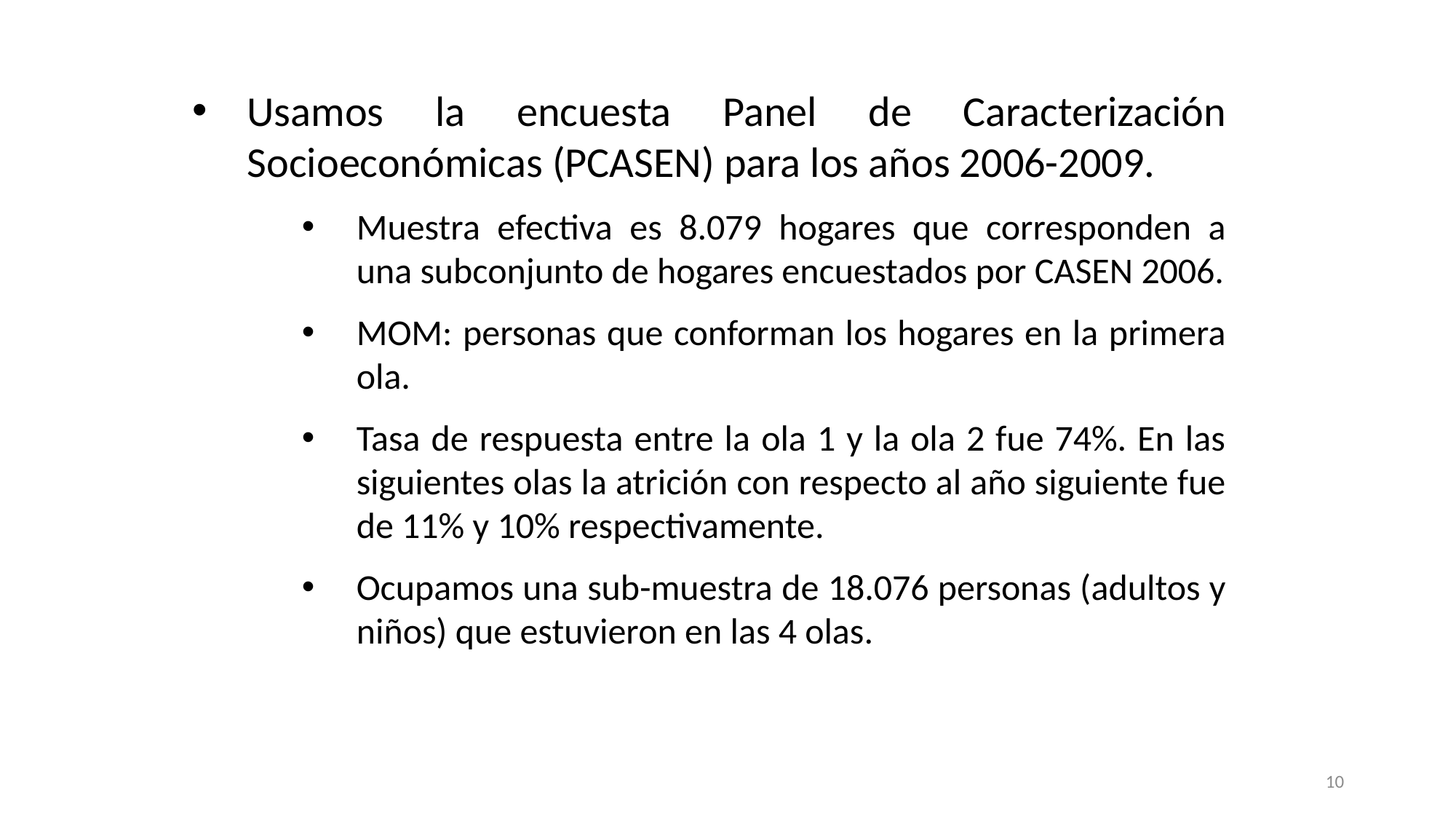

Usamos la encuesta Panel de Caracterización Socioeconómicas (PCASEN) para los años 2006-2009.

Muestra efectiva es 8.079 hogares que corresponden a una subconjunto de hogares encuestados por CASEN 2006.

MOM: personas que conforman los hogares en la primera ola.

Tasa de respuesta entre la ola 1 y la ola 2 fue 74%. En las siguientes olas la atrición con respecto al año siguiente fue de 11% y 10% respectivamente.

Ocupamos una sub-muestra de 18.076 personas (adultos y niños) que estuvieron en las 4 olas.

10